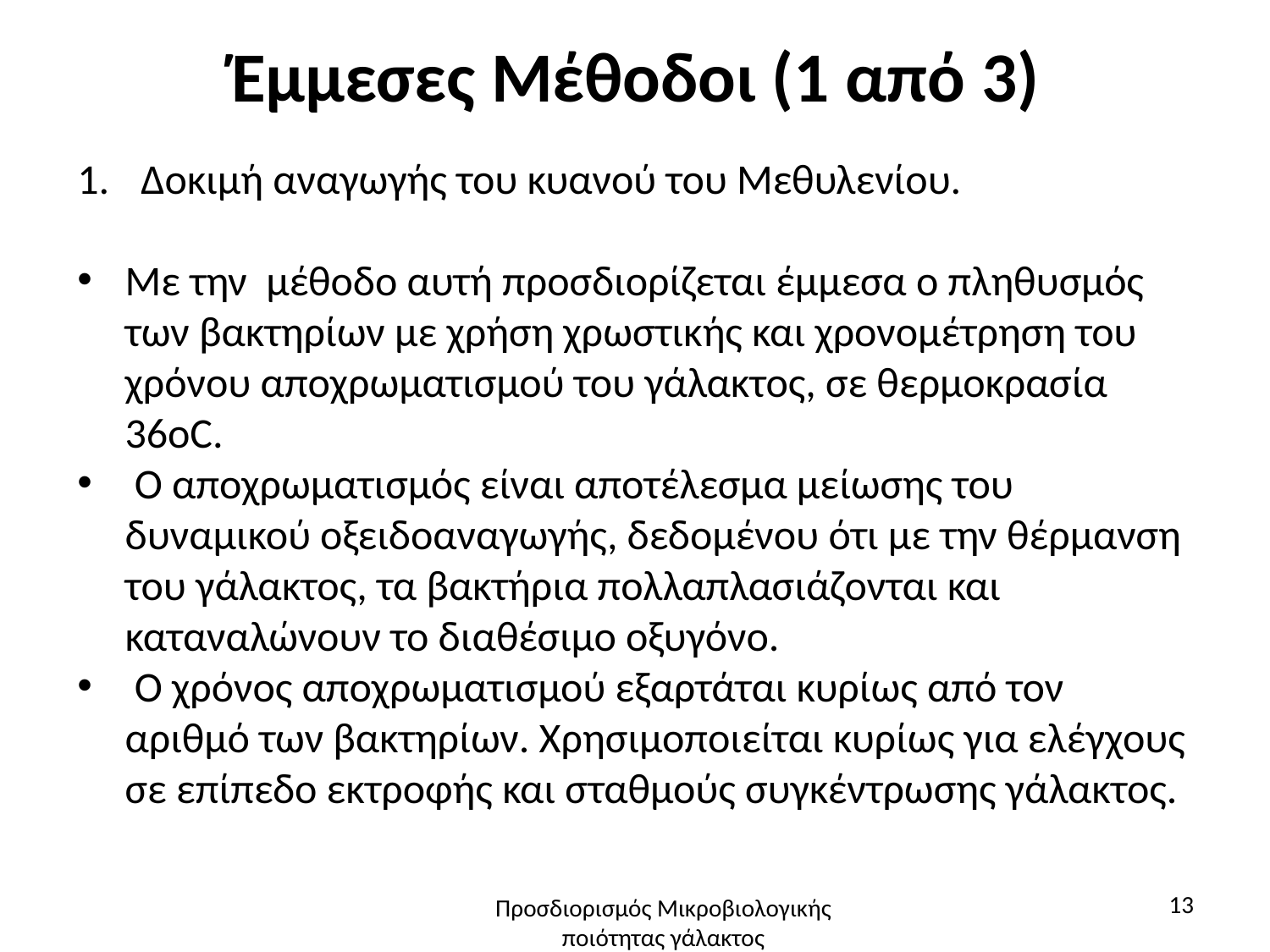

# Έμμεσες Μέθοδοι (1 από 3)
Δοκιμή αναγωγής του κυανού του Μεθυλενίου.

Με την  μέθοδο αυτή προσδιορίζεται έμμεσα ο πληθυσμός των βακτηρίων με χρήση χρωστικής και χρονομέτρηση του χρόνου αποχρωματισμού του γάλακτος, σε θερμοκρασία 36οC.
 Ο αποχρωματισμός είναι αποτέλεσμα μείωσης του δυναμικού οξειδοαναγωγής, δεδομένου ότι με την θέρμανση του γάλακτος, τα βακτήρια πολλαπλασιάζονται και καταναλώνουν το διαθέσιμο οξυγόνο.
 Ο χρόνος αποχρωματισμού εξαρτάται κυρίως από τον αριθμό των βακτηρίων. Χρησιμοποιείται κυρίως για ελέγχους σε επίπεδο εκτροφής και σταθμούς συγκέντρωσης γάλακτος.

13
Προσδιορισμός Μικροβιολογικής ποιότητας γάλακτος